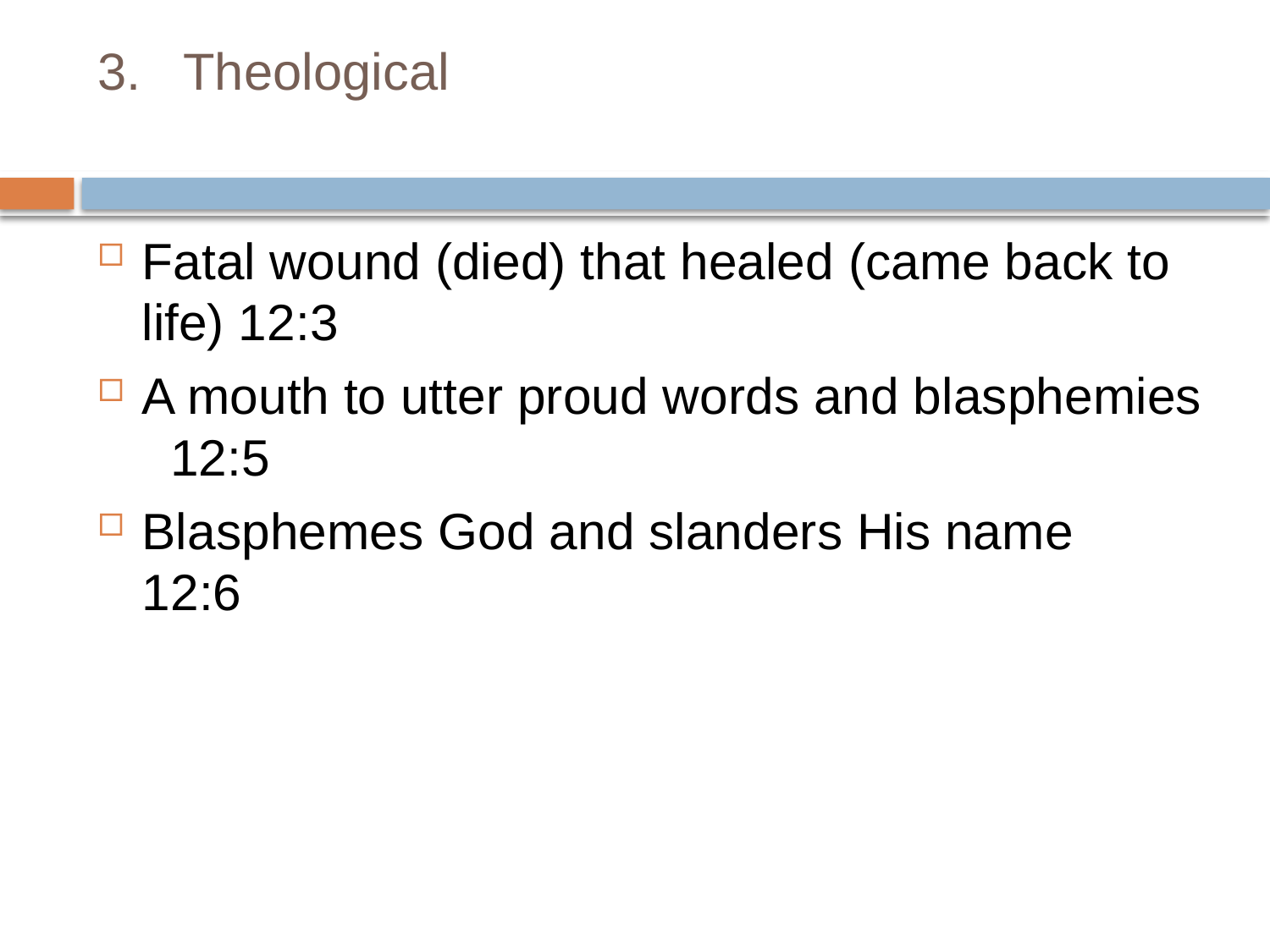

# 3.   Theological
Fatal wound (died) that healed (came back to life) 12:3
A mouth to utter proud words and blasphemies   12:5
Blasphemes God and slanders His name   12:6